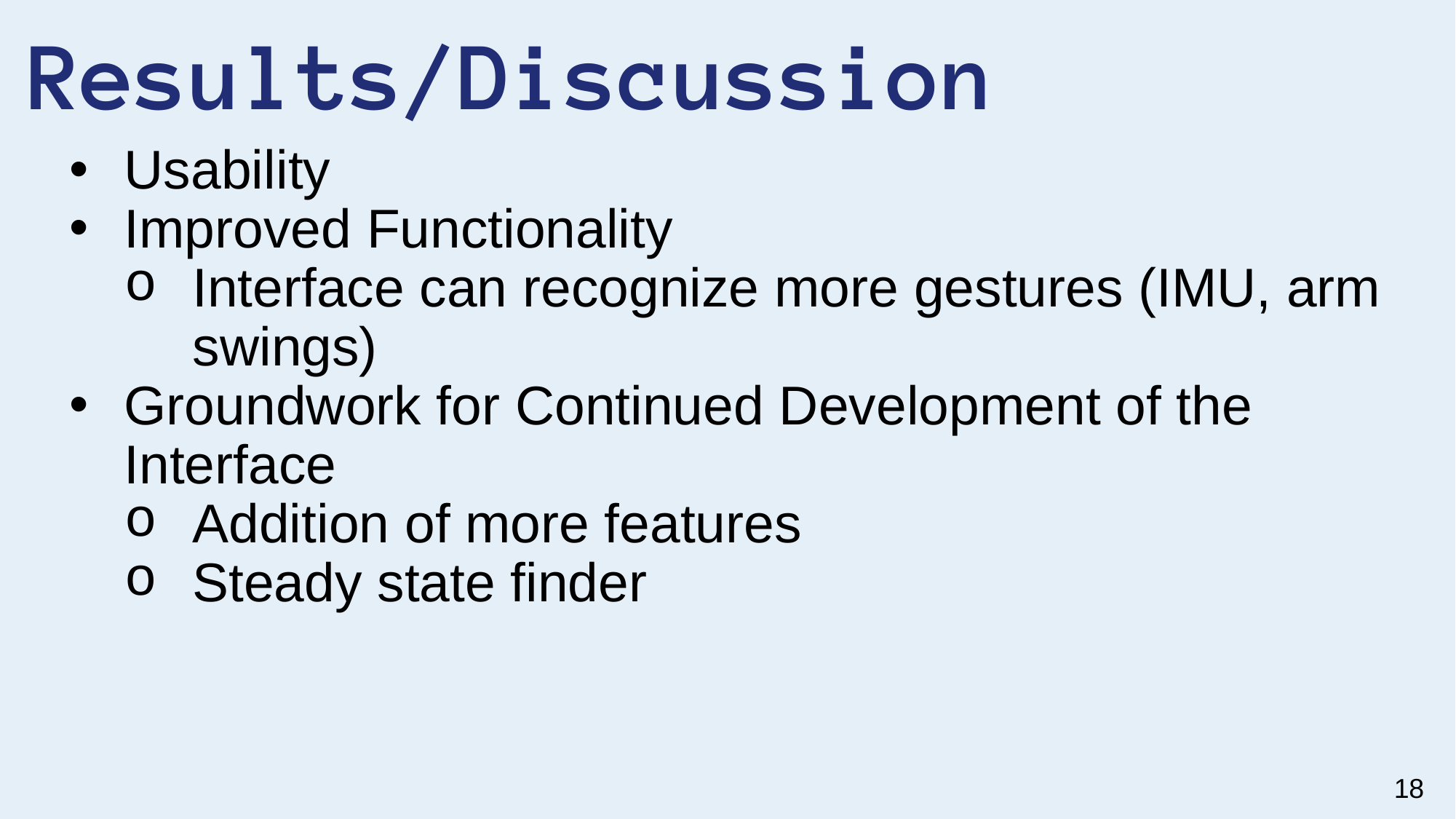

# Results/Discussion
Usability
Improved Functionality
Interface can recognize more gestures (IMU, arm swings)
Groundwork for Continued Development of the Interface
Addition of more features
Steady state finder
18